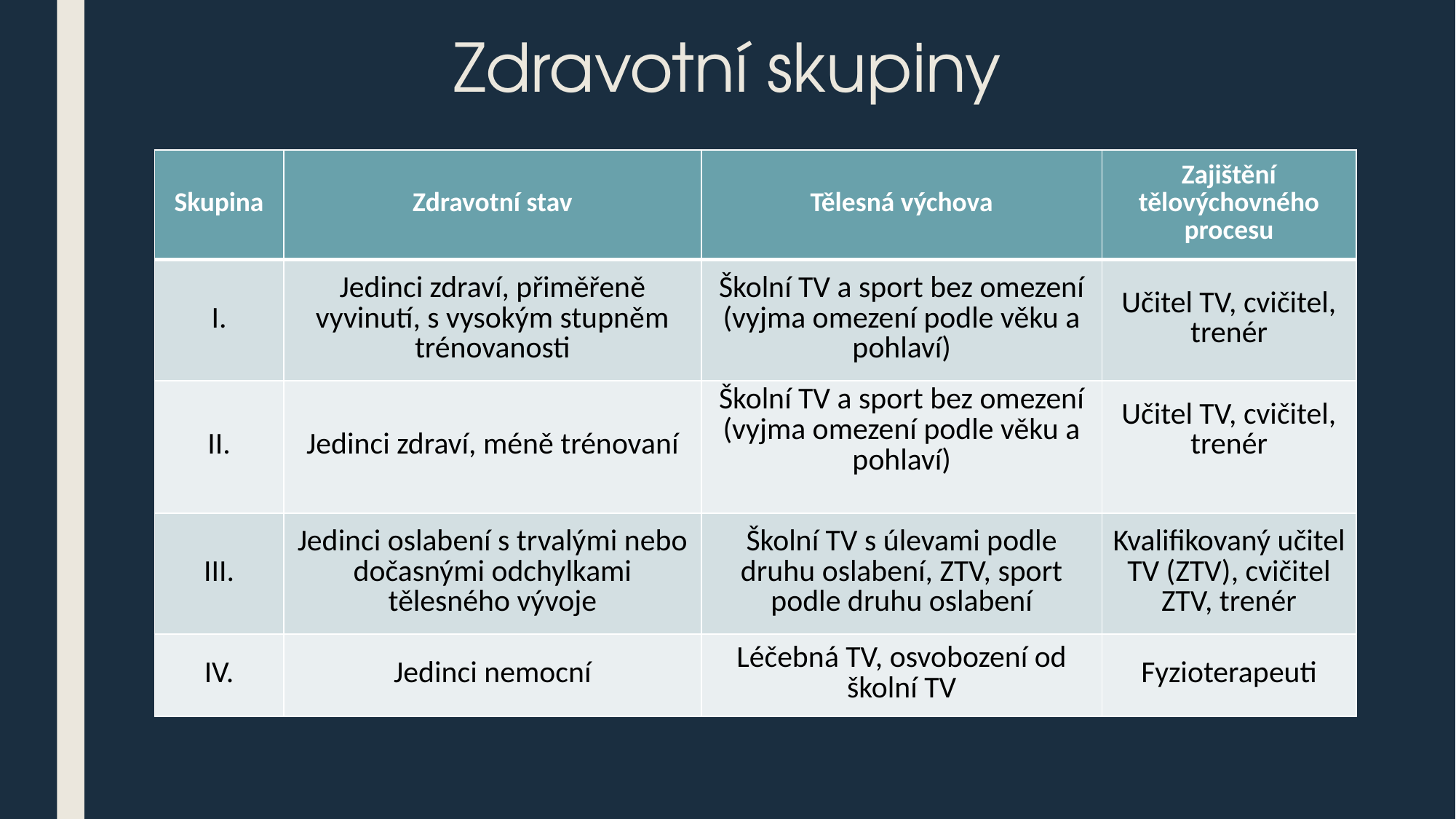

# Zdravotní skupiny
| Skupina | Zdravotní stav | Tělesná výchova | Zajištění tělovýchovného procesu |
| --- | --- | --- | --- |
| I. | Jedinci zdraví, přiměřeně vyvinutí, s vysokým stupněm trénovanosti | Školní TV a sport bez omezení (vyjma omezení podle věku a pohlaví) | Učitel TV, cvičitel, trenér |
| II. | Jedinci zdraví, méně trénovaní | Školní TV a sport bez omezení (vyjma omezení podle věku a pohlaví) | Učitel TV, cvičitel, trenér |
| III. | Jedinci oslabení s trvalými nebo dočasnými odchylkami tělesného vývoje | Školní TV s úlevami podle druhu oslabení, ZTV, sport podle druhu oslabení | Kvalifikovaný učitel TV (ZTV), cvičitel ZTV, trenér |
| IV. | Jedinci nemocní | Léčebná TV, osvobození od školní TV | Fyzioterapeuti |